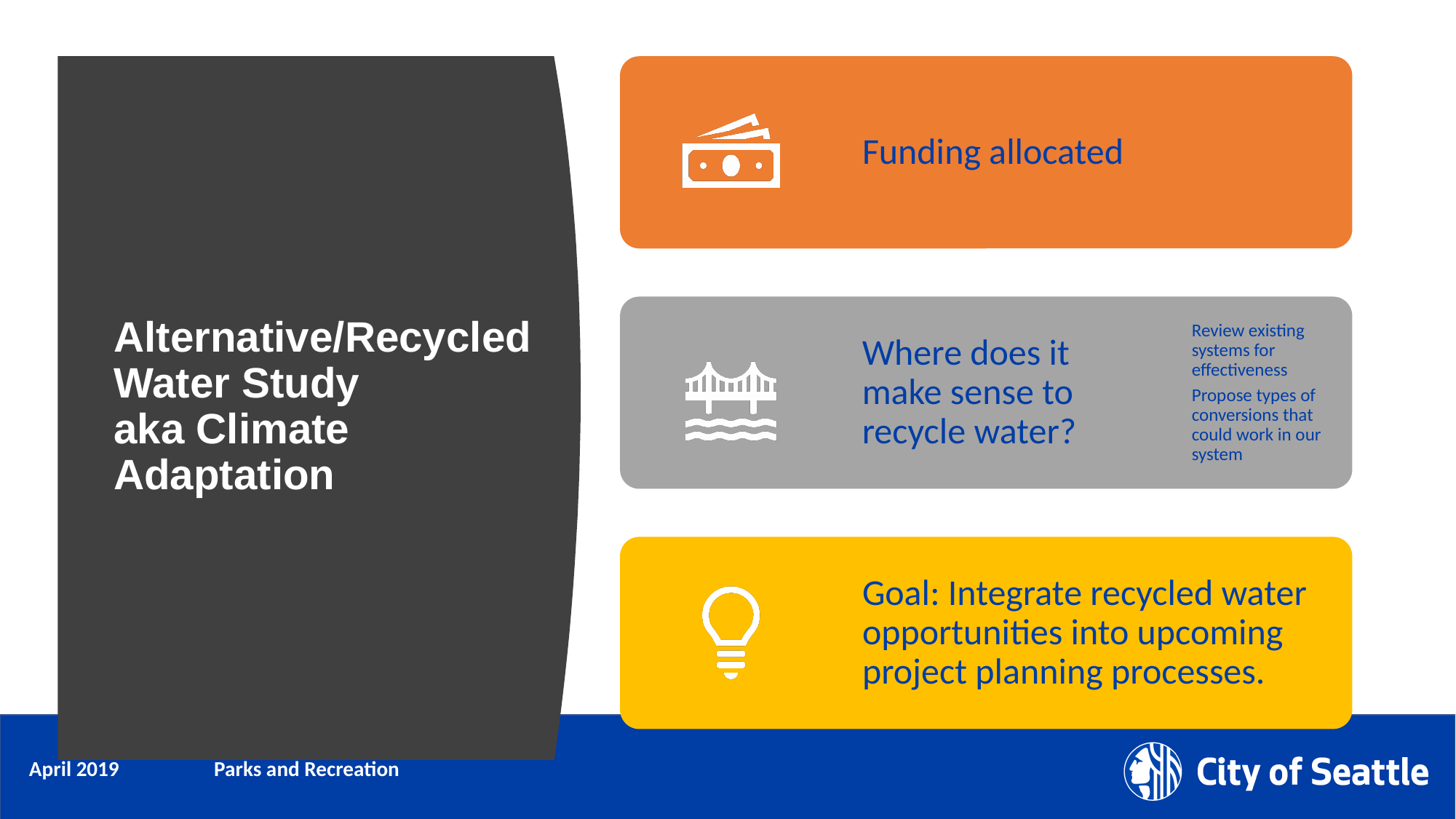

Funding allocated
Where does it  make sense to recycle water?
Review existing systems for effectiveness
Propose types of conversions that could work in our system
Goal: Integrate recycled water opportunities into upcoming project planning processes.

# Alternative/Recycled Water Study aka Climate Adaptation